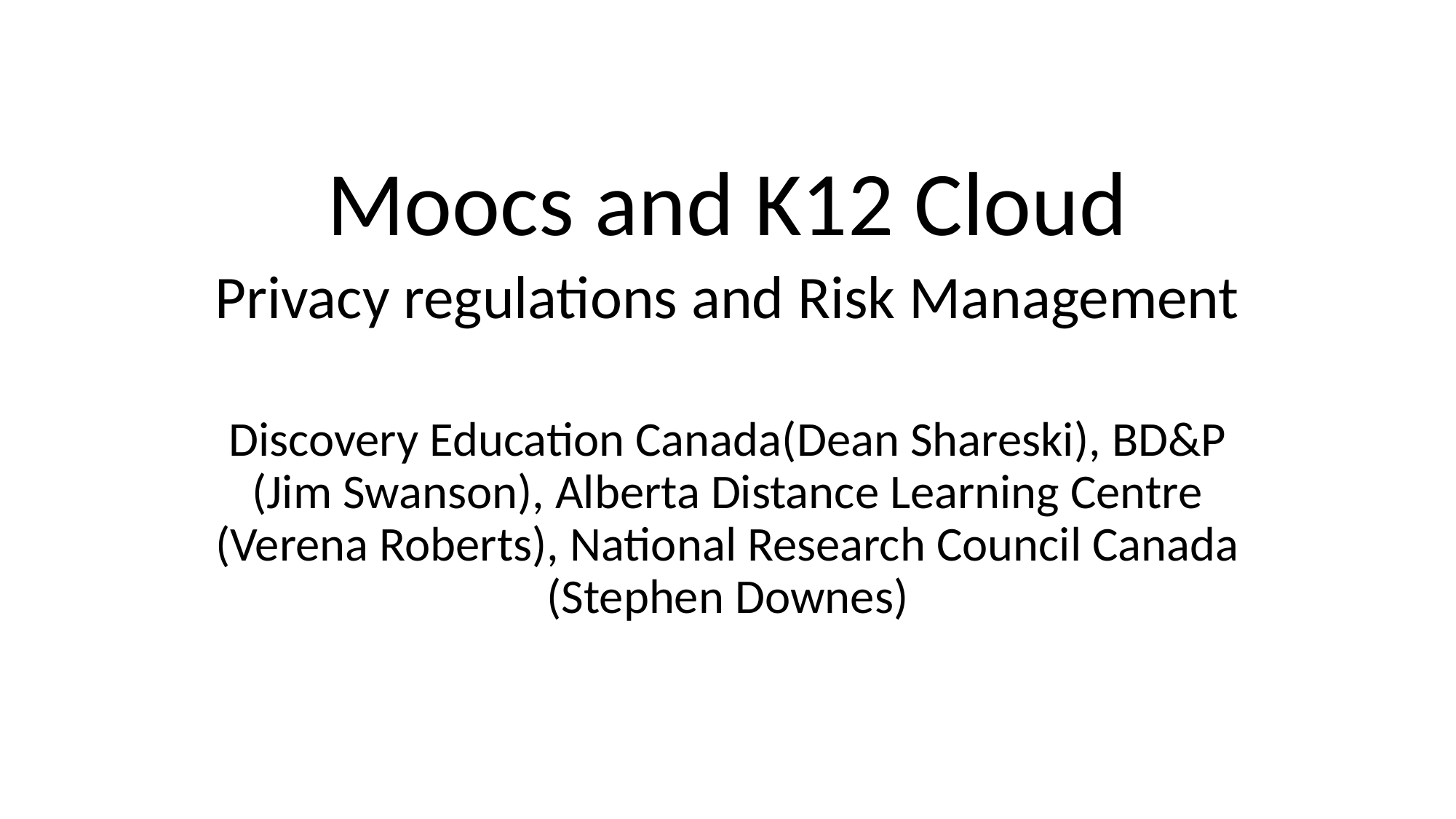

# Moocs and K12 Cloud
Privacy regulations and Risk Management

Discovery Education Canada(Dean Shareski), BD&P (Jim Swanson), Alberta Distance Learning Centre (Verena Roberts), National Research Council Canada (Stephen Downes)